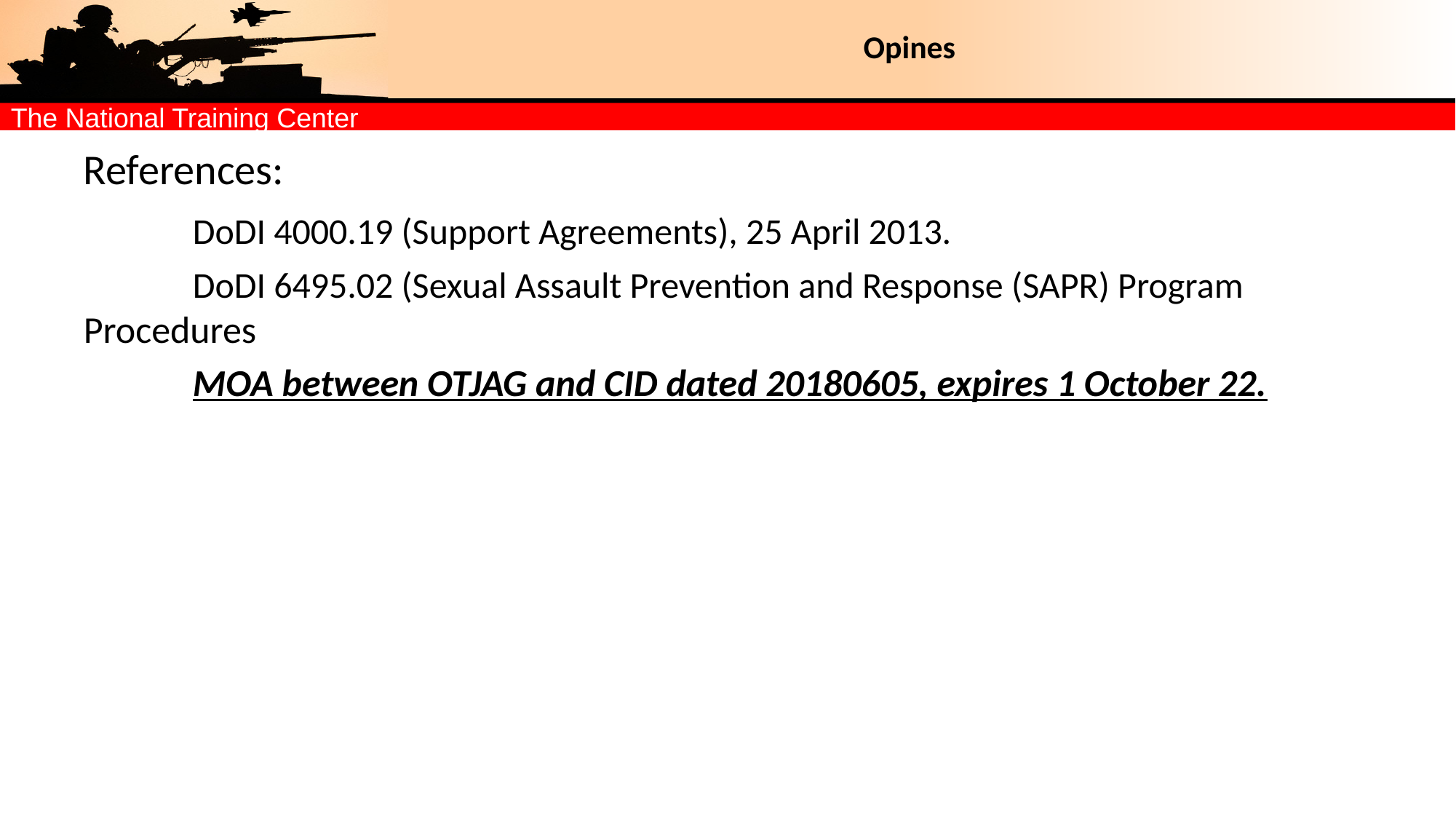

# Opines
References:
 	DoDI 4000.19 (Support Agreements), 25 April 2013.
	DoDI 6495.02 (Sexual Assault Prevention and Response (SAPR) Program Procedures
	MOA between OTJAG and CID dated 20180605, expires 1 October 22.